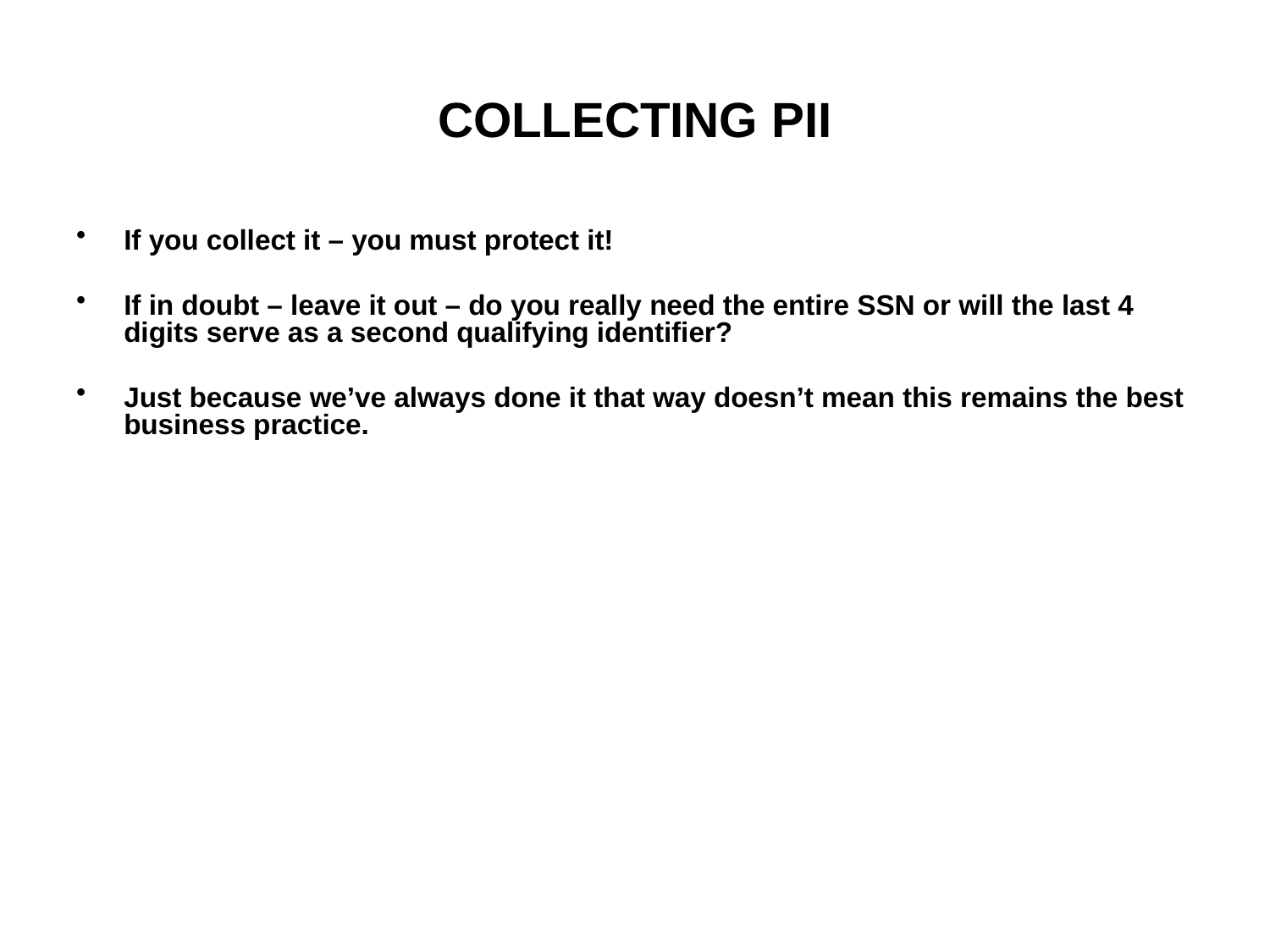

# COLLECTING PII
If you collect it – you must protect it!

If in doubt – leave it out – do you really need the entire SSN or will the last 4 digits serve as a second qualifying identifier?

Just because we’ve always done it that way doesn’t mean this remains the best business practice.